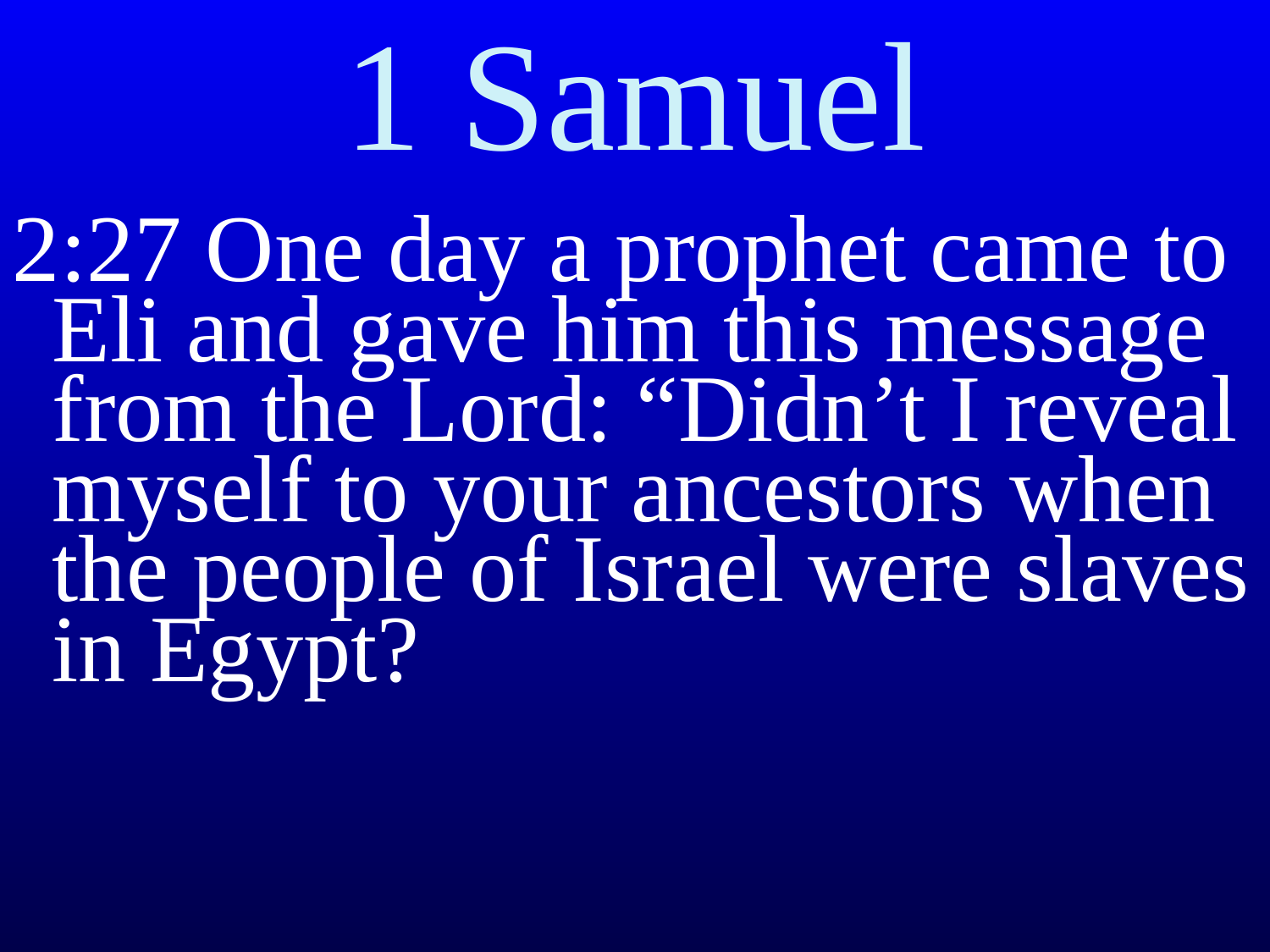

# 1 Samuel
2:27 One day a prophet came to Eli and gave him this message from the Lord: “Didn’t I reveal myself to your ancestors when the people of Israel were slaves in Egypt?